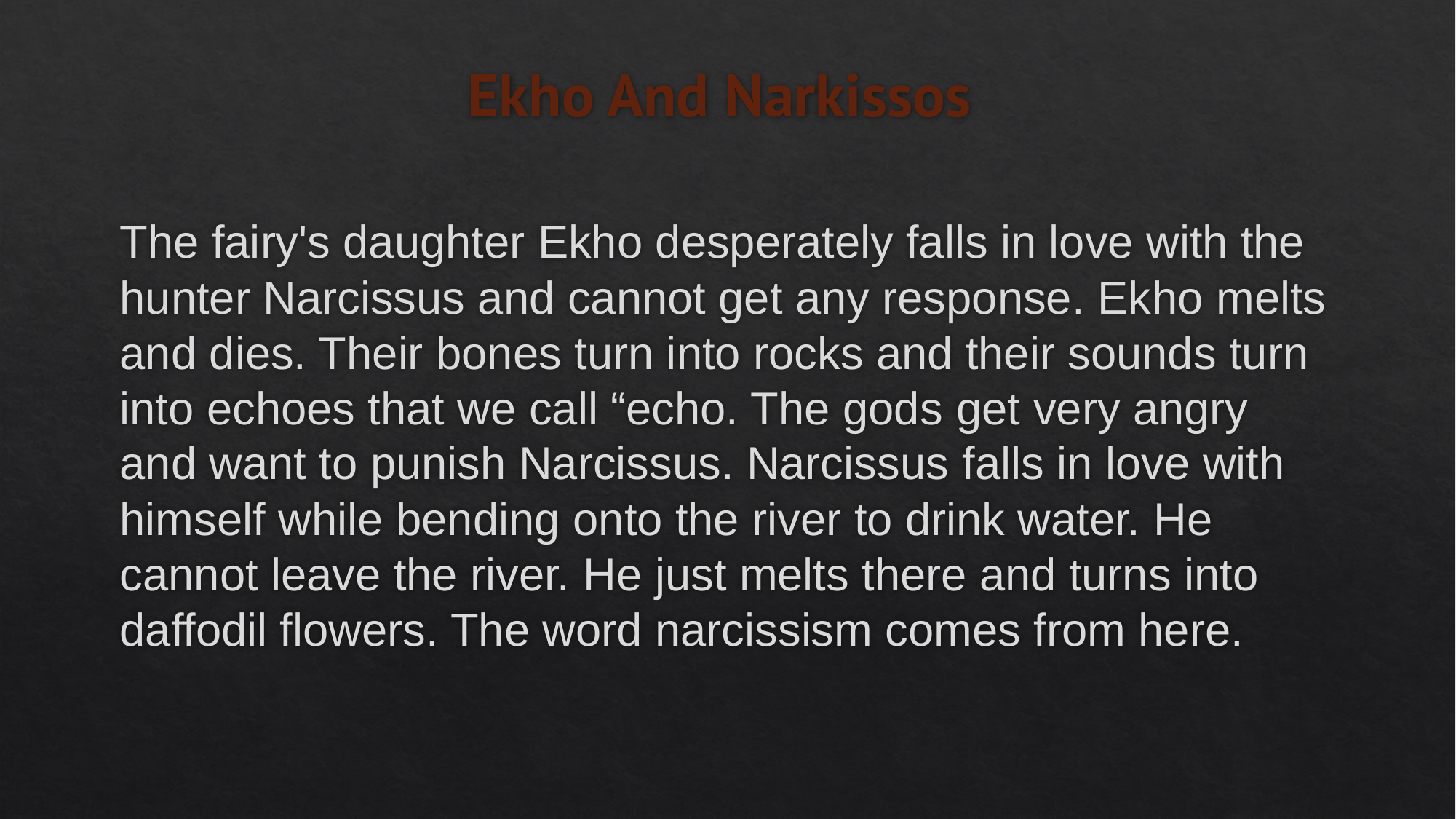

# Ekho And Narkissos
The fairy's daughter Ekho desperately falls in love with the hunter Narcissus and cannot get any response. Ekho melts and dies. Their bones turn into rocks and their sounds turn into echoes that we call “echo. The gods get very angry and want to punish Narcissus. Narcissus falls in love with himself while bending onto the river to drink water. He cannot leave the river. He just melts there and turns into daffodil flowers. The word narcissism comes from here.